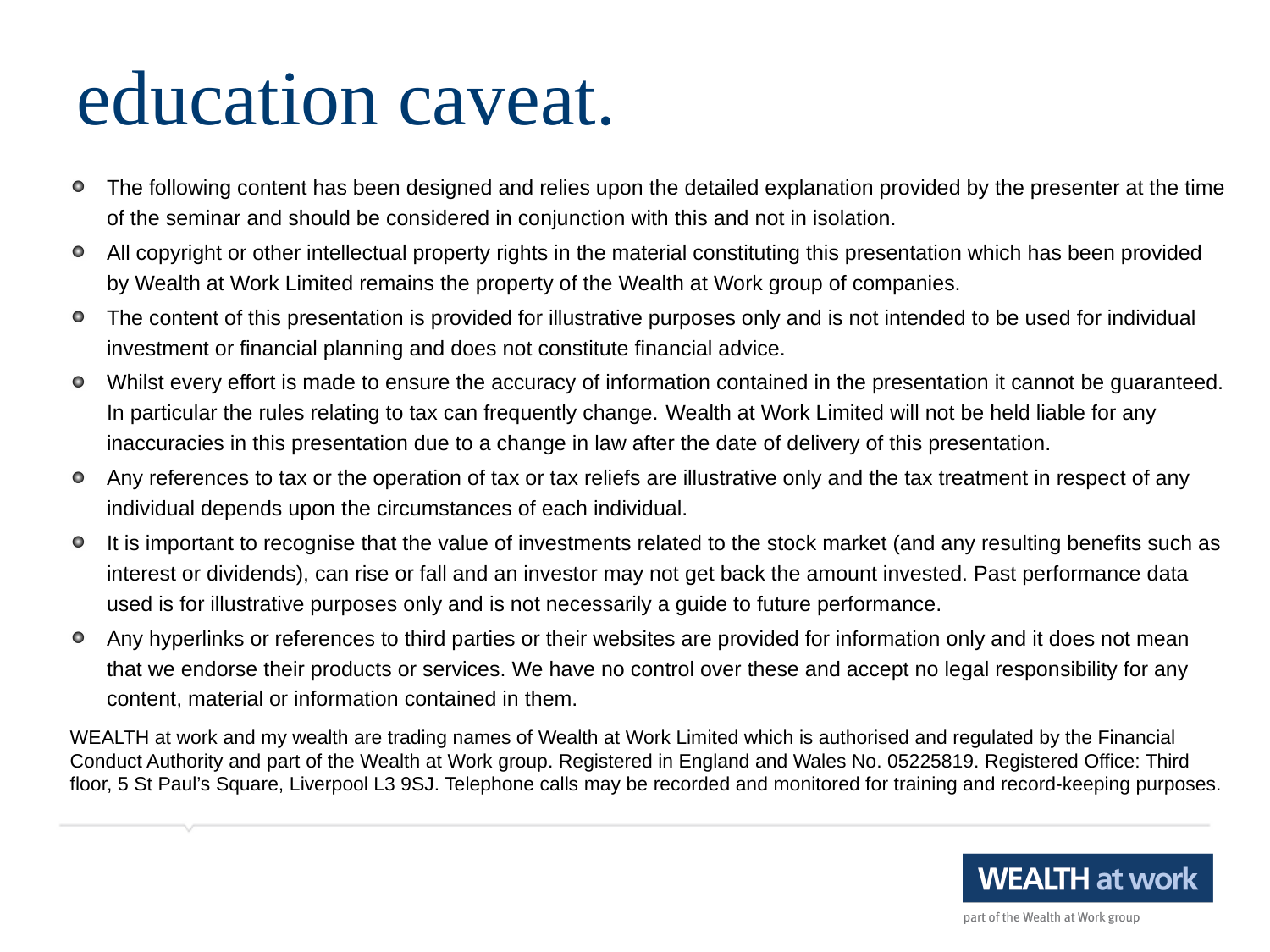

education caveat.
The following content has been designed and relies upon the detailed explanation provided by the presenter at the time of the seminar and should be considered in conjunction with this and not in isolation.
All copyright or other intellectual property rights in the material constituting this presentation which has been provided by Wealth at Work Limited remains the property of the Wealth at Work group of companies.
The content of this presentation is provided for illustrative purposes only and is not intended to be used for individual investment or financial planning and does not constitute financial advice.
Whilst every effort is made to ensure the accuracy of information contained in the presentation it cannot be guaranteed. In particular the rules relating to tax can frequently change. Wealth at Work Limited will not be held liable for any inaccuracies in this presentation due to a change in law after the date of delivery of this presentation.
Any references to tax or the operation of tax or tax reliefs are illustrative only and the tax treatment in respect of any individual depends upon the circumstances of each individual.
It is important to recognise that the value of investments related to the stock market (and any resulting benefits such as interest or dividends), can rise or fall and an investor may not get back the amount invested. Past performance data used is for illustrative purposes only and is not necessarily a guide to future performance.
Any hyperlinks or references to third parties or their websites are provided for information only and it does not mean that we endorse their products or services. We have no control over these and accept no legal responsibility for any content, material or information contained in them.

WEALTH at work and my wealth are trading names of Wealth at Work Limited which is authorised and regulated by the Financial Conduct Authority and part of the Wealth at Work group. Registered in England and Wales No. 05225819. Registered Office: Third floor, 5 St Paul’s Square, Liverpool L3 9SJ. Telephone calls may be recorded and monitored for training and record-keeping purposes.